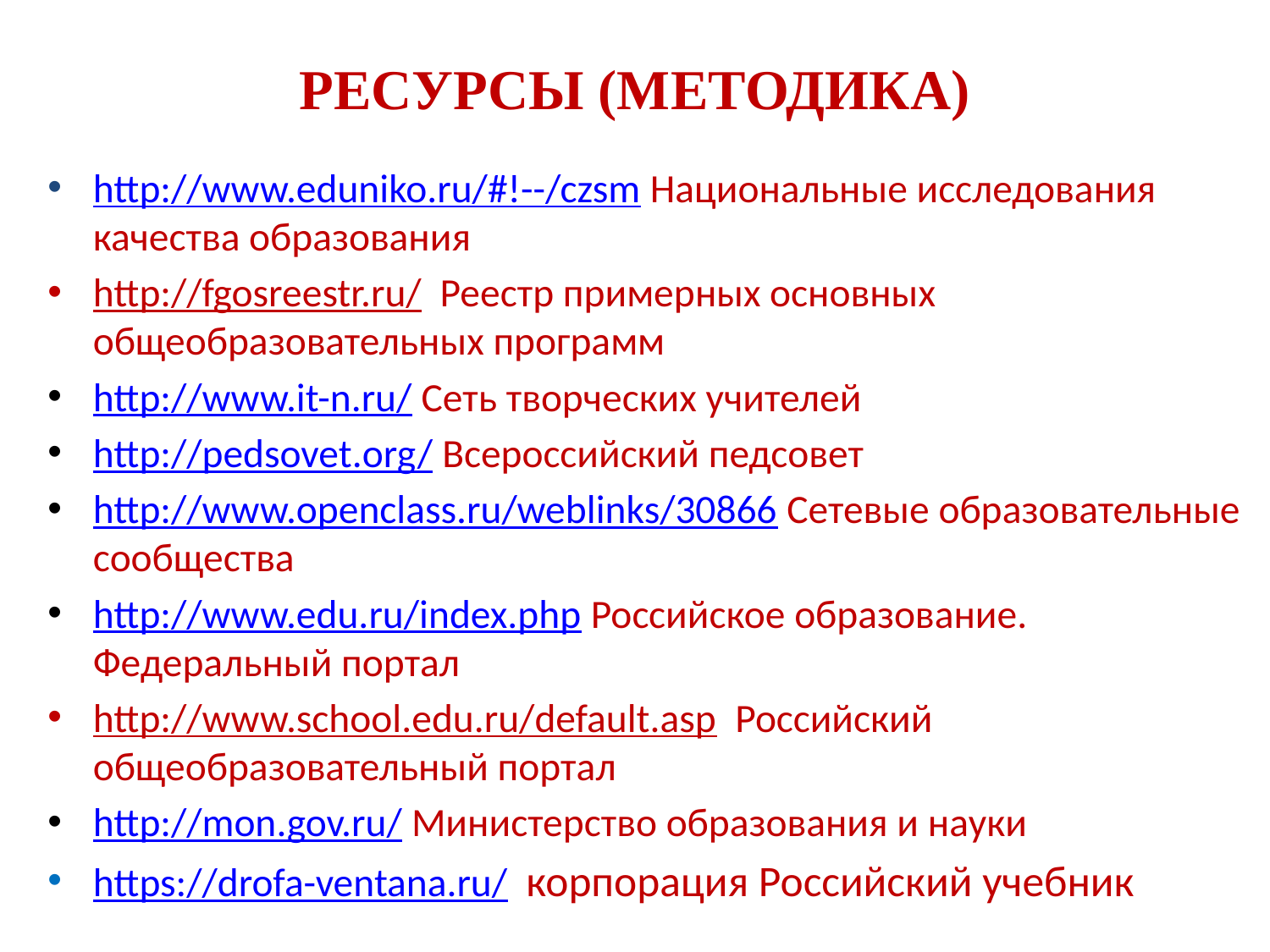

# РЕСУРСЫ (МЕТОДИКА)
http://www.eduniko.ru/#!--/czsm Национальные исследования качества образования
http://fgosreestr.ru/  Реестр примерных основных общеобразовательных программ
http://www.it-n.ru/ Сеть творческих учителей
http://pedsovet.org/ Всероссийский педсовет
http://www.openclass.ru/weblinks/30866 Сетевые образовательные сообщества
http://www.edu.ru/index.php Российское образование. Федеральный портал
http://www.school.edu.ru/default.asp  Российский общеобразовательный портал
http://mon.gov.ru/ Министерство образования и науки
https://drofa-ventana.ru/  корпорация Российский учебник